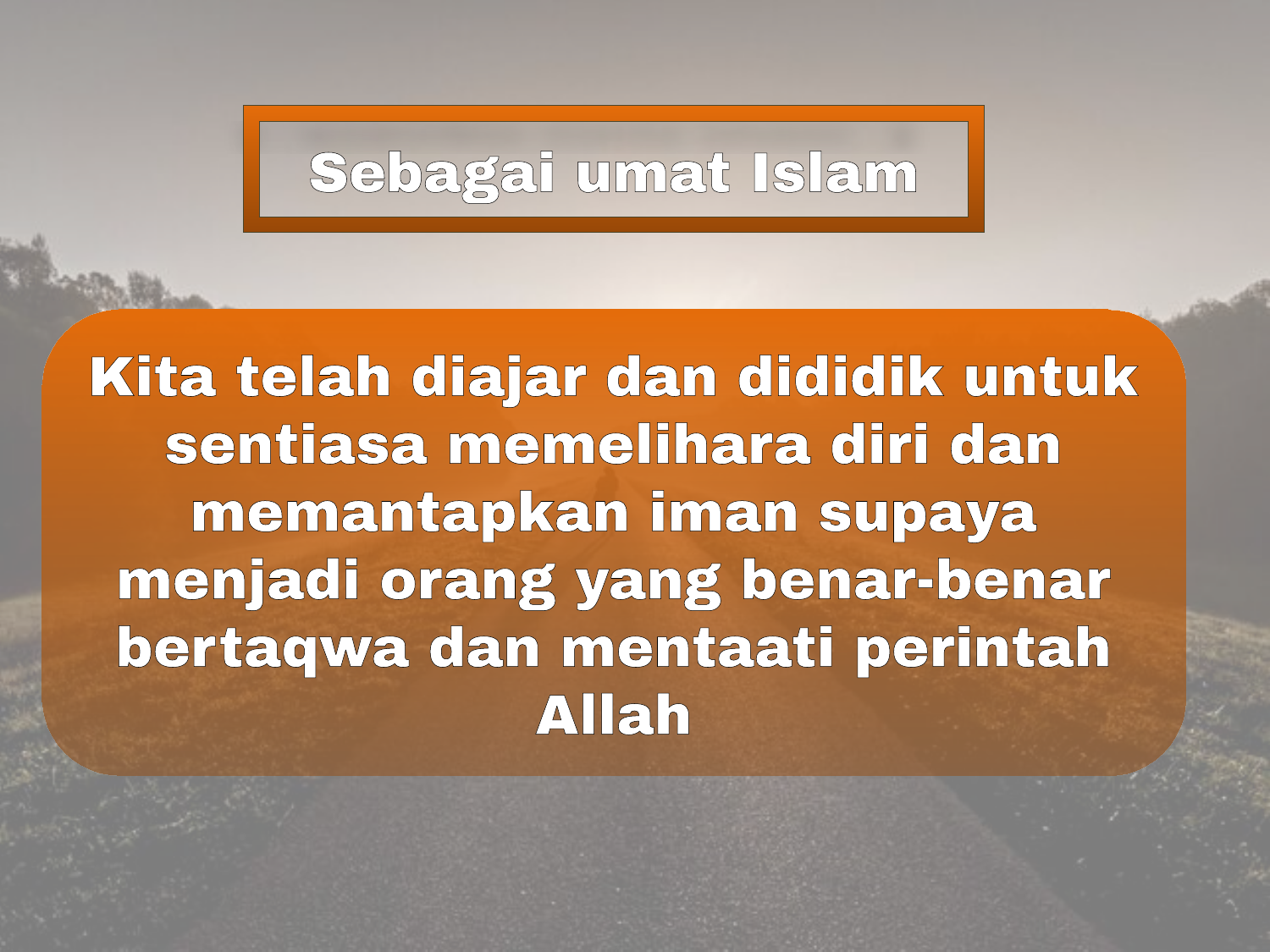

Sebagai umat Islam
Kita telah diajar dan dididik untuk sentiasa memelihara diri dan memantapkan iman supaya menjadi orang yang benar-benar bertaqwa dan mentaati perintah Allah